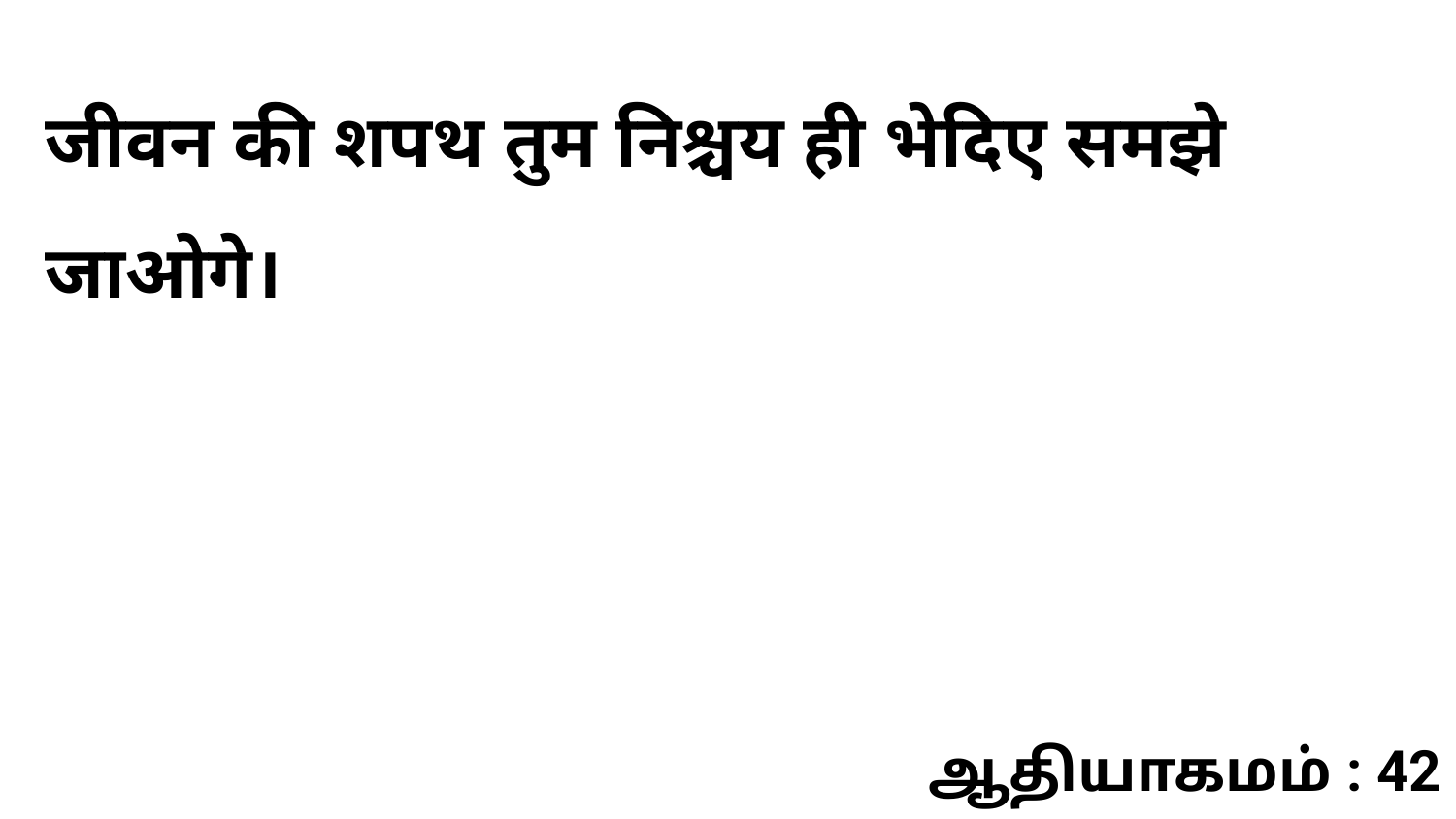

जीवन की शपथ तुम निश्चय ही भेदिए समझे जाओगे।
ஆதியாகமம் : 42